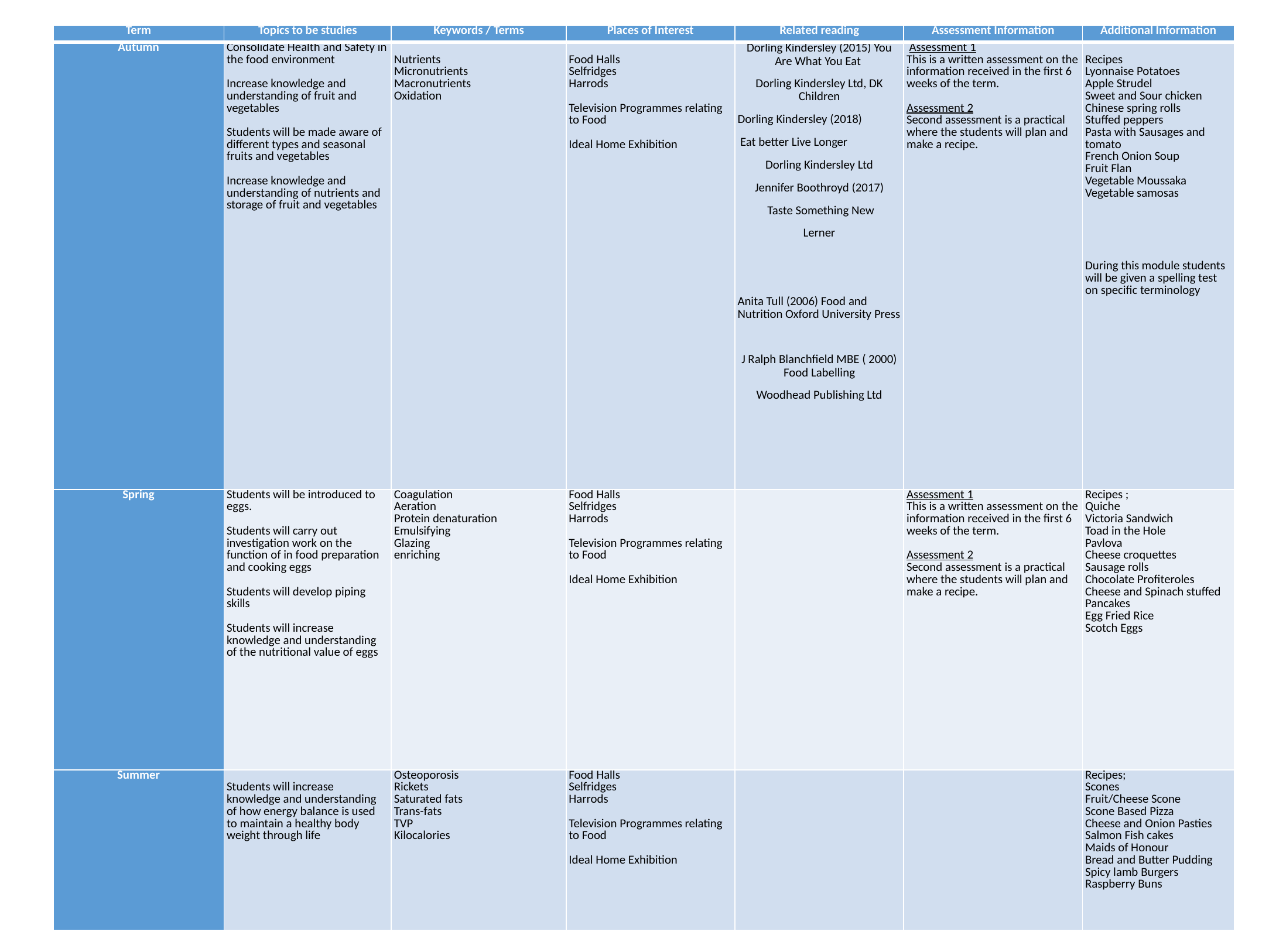

| Term | Topics to be studies | Keywords / Terms | Places of Interest | Related reading | Assessment Information | Additional Information |
| --- | --- | --- | --- | --- | --- | --- |
| Autumn | Consolidate Health and Safety in the food environment   Increase knowledge and understanding of fruit and vegetables   Students will be made aware of different types and seasonal fruits and vegetables   Increase knowledge and understanding of nutrients and storage of fruit and vegetables | Nutrients Micronutrients Macronutrients Oxidation | Food Halls Selfridges Harrods Television Programmes relating to Food   Ideal Home Exhibition | Dorling Kindersley (2015) You Are What You Eat Dorling Kindersley Ltd, DK Children Dorling Kindersley (2018) Eat better Live Longer Dorling Kindersley Ltd Jennifer Boothroyd (2017) Taste Something New Lerner     Anita Tull (2006) Food and Nutrition Oxford University Press   J Ralph Blanchfield MBE ( 2000) Food Labelling Woodhead Publishing Ltd | Assessment 1 This is a written assessment on the information received in the first 6 weeks of the term.   Assessment 2 Second assessment is a practical where the students will plan and make a recipe. | Recipes Lyonnaise Potatoes Apple Strudel Sweet and Sour chicken Chinese spring rolls Stuffed peppers Pasta with Sausages and tomato French Onion Soup Fruit Flan Vegetable Moussaka Vegetable samosas           During this module students will be given a spelling test on specific terminology |
| Spring | Students will be introduced to eggs.   Students will carry out investigation work on the function of in food preparation and cooking eggs   Students will develop piping skills   Students will increase knowledge and understanding of the nutritional value of eggs | Coagulation Aeration Protein denaturation Emulsifying Glazing enriching | Food Halls Selfridges Harrods Television Programmes relating to Food   Ideal Home Exhibition |  | Assessment 1 This is a written assessment on the information received in the first 6 weeks of the term.   Assessment 2 Second assessment is a practical where the students will plan and make a recipe. | Recipes ; Quiche Victoria Sandwich Toad in the Hole Pavlova Cheese croquettes Sausage rolls Chocolate Profiteroles Cheese and Spinach stuffed Pancakes Egg Fried Rice Scotch Eggs |
| Summer | Students will increase knowledge and understanding of how energy balance is used to maintain a healthy body weight through life | Osteoporosis Rickets Saturated fats Trans-fats TVP Kilocalories | Food Halls Selfridges Harrods Television Programmes relating to Food   Ideal Home Exhibition |  |  | Recipes; Scones Fruit/Cheese Scone Scone Based Pizza Cheese and Onion Pasties Salmon Fish cakes Maids of Honour Bread and Butter Pudding Spicy lamb Burgers Raspberry Buns |
#